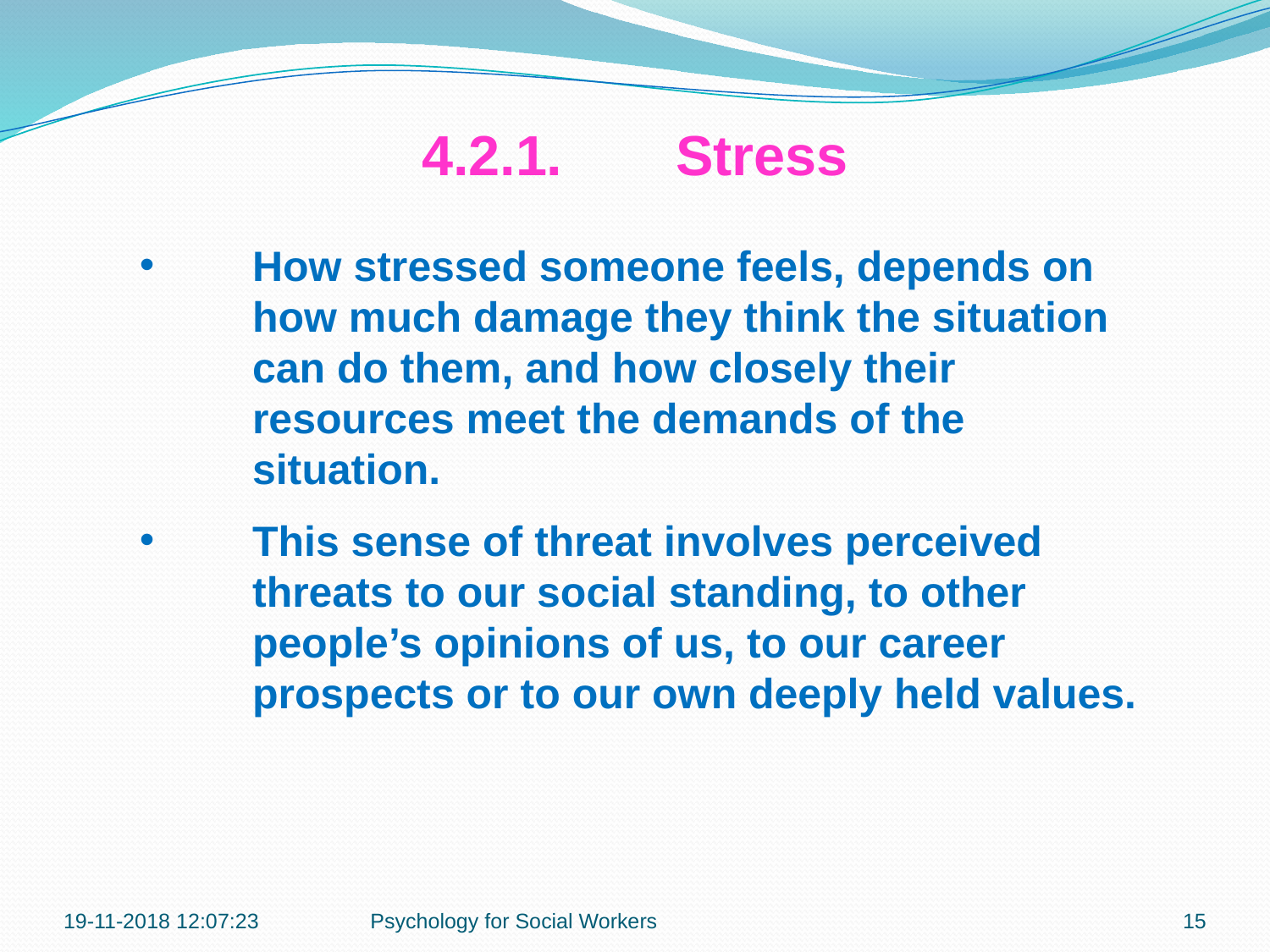

4.2.1.	Stress
How stressed someone feels, depends on how much damage they think the situation can do them, and how closely their resources meet the demands of the situation.
This sense of threat involves perceived threats to our social standing, to other people’s opinions of us, to our career prospects or to our own deeply held values.
19-11-2018 12:07:23
Psychology for Social Workers
15